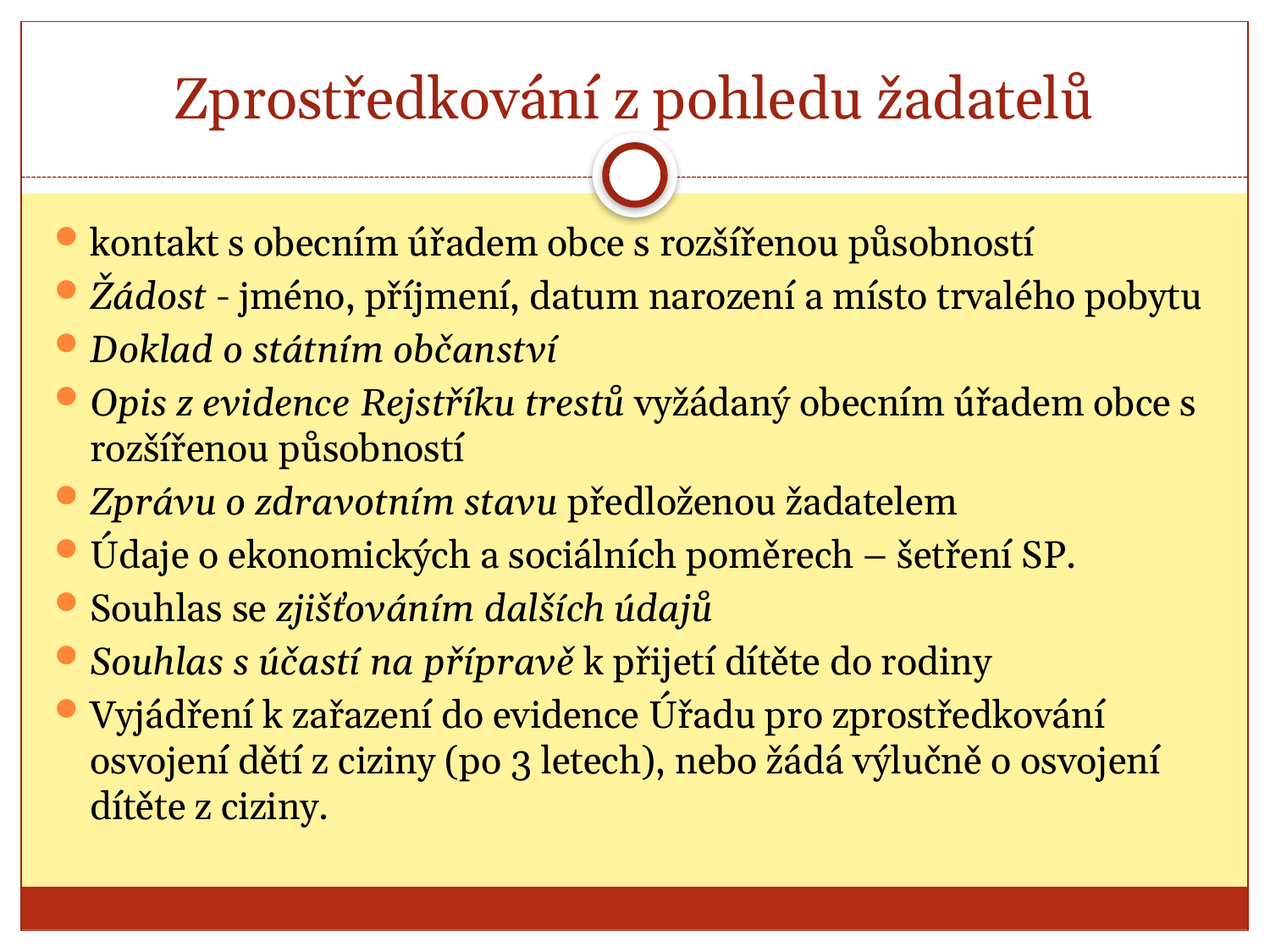

# Zprostředkování z pohledu žadatelů
kontakt s obecním úřadem obce s rozšířenou působností
Žádost - jméno, příjmení, datum narození a místo trvalého pobytu
Doklad o státním občanství
Opis z evidence Rejstříku trestů vyžádaný obecním úřadem obce s rozšířenou působností
Zprávu o zdravotním stavu předloženou žadatelem
Údaje o ekonomických a sociálních poměrech – šetření SP.
Souhlas se zjišťováním dalších údajů
Souhlas s účastí na přípravě k přijetí dítěte do rodiny
Vyjádření k zařazení do evidence Úřadu pro zprostředkování osvojení dětí z ciziny (po 3 letech), nebo žádá výlučně o osvojení dítěte z ciziny.